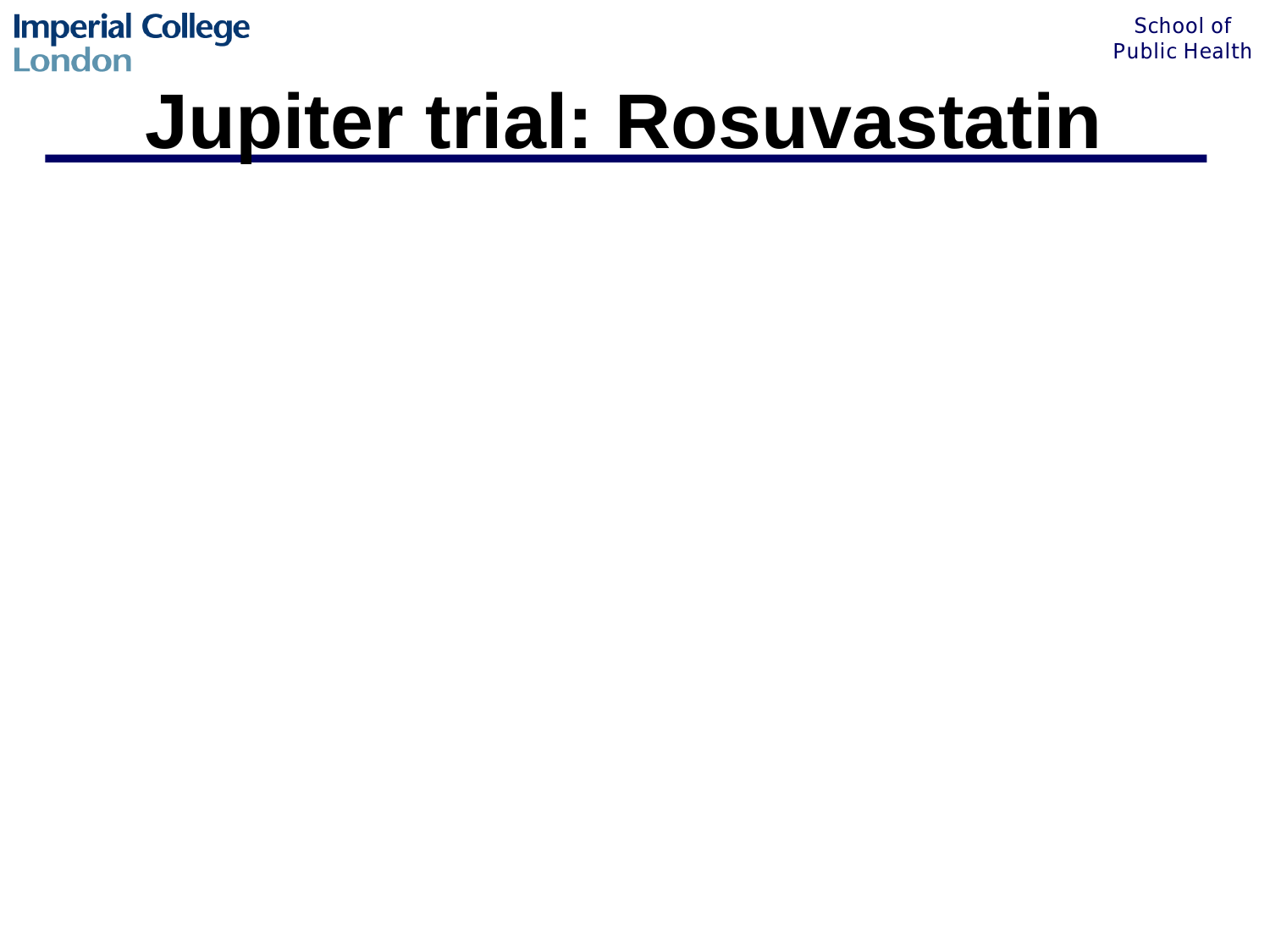

# Jupiter trial: Rosuvastatin
18000 people with high C-reactive protein.
Trial stopped after two years follow-up
highly significant improvement in the primary end point with rosuvastatin (hazard ratio 0.56; 95% confidence interval 0.46 to 0.69; P<0.00001).
HR of 0.56 means there was a 44% reduction in risk in those taking rosuvastatin
Ridker PM et al. N Engl J Med 2008;359:2195-207